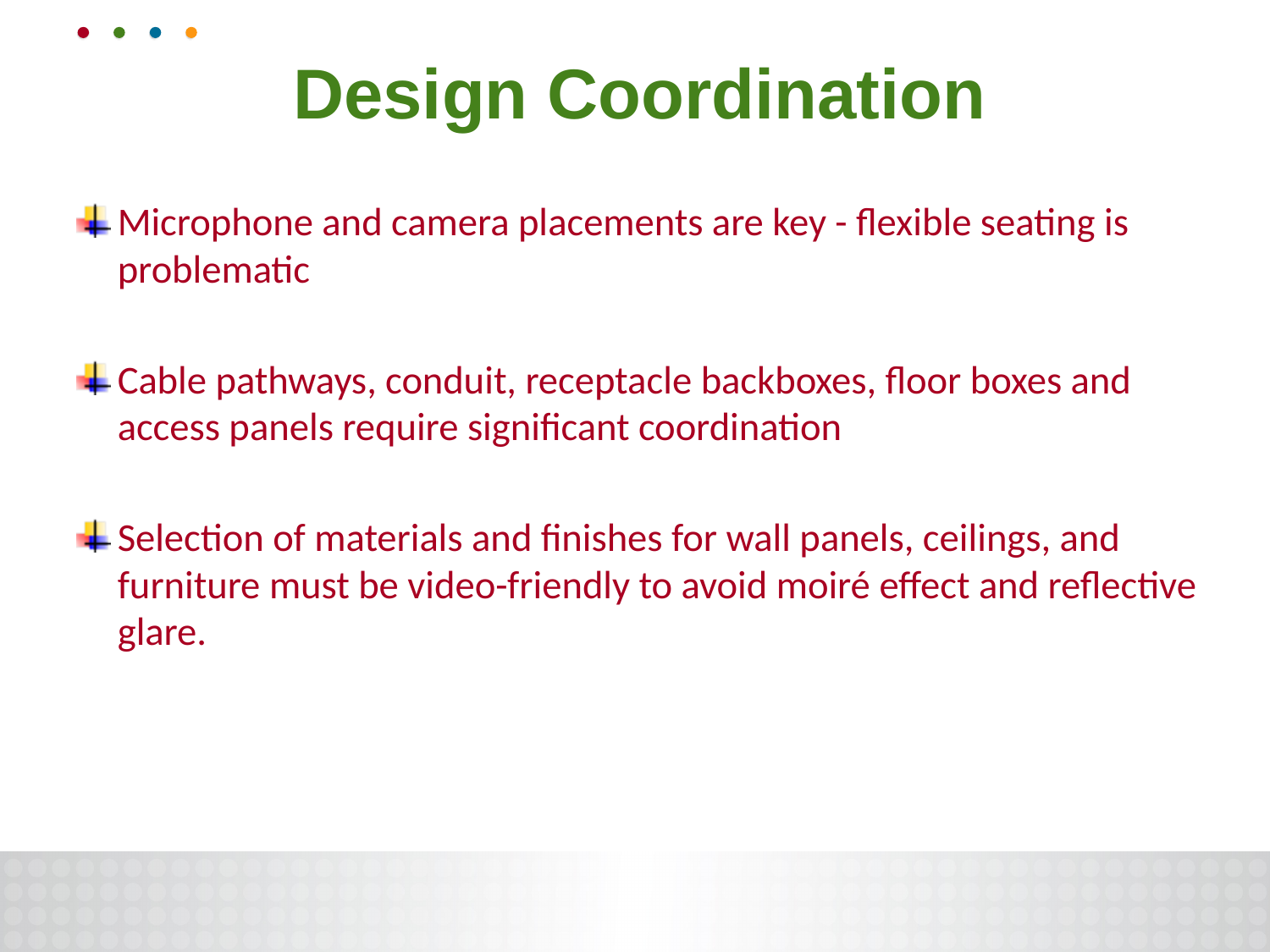

# Design Coordination
Microphone and camera placements are key - flexible seating is problematic

Cable pathways, conduit, receptacle backboxes, floor boxes and access panels require significant coordination

Selection of materials and finishes for wall panels, ceilings, and furniture must be video-friendly to avoid moiré effect and reflective glare.